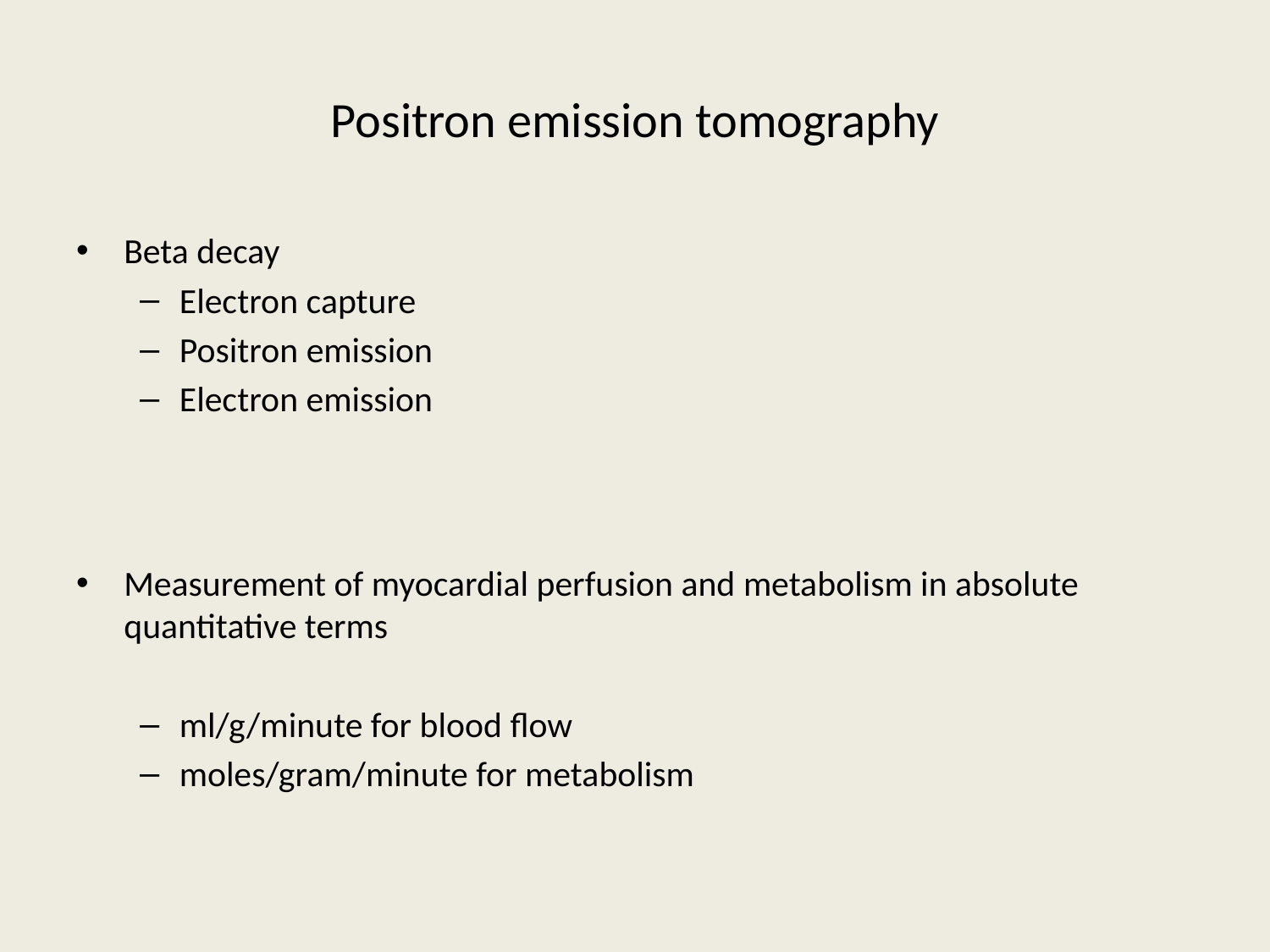

# Positron emission tomography
Beta decay
Electron capture
Positron emission
Electron emission

Measurement of myocardial perfusion and metabolism in absolute quantitative terms

ml/g/minute for blood flow
moles/gram/minute for metabolism